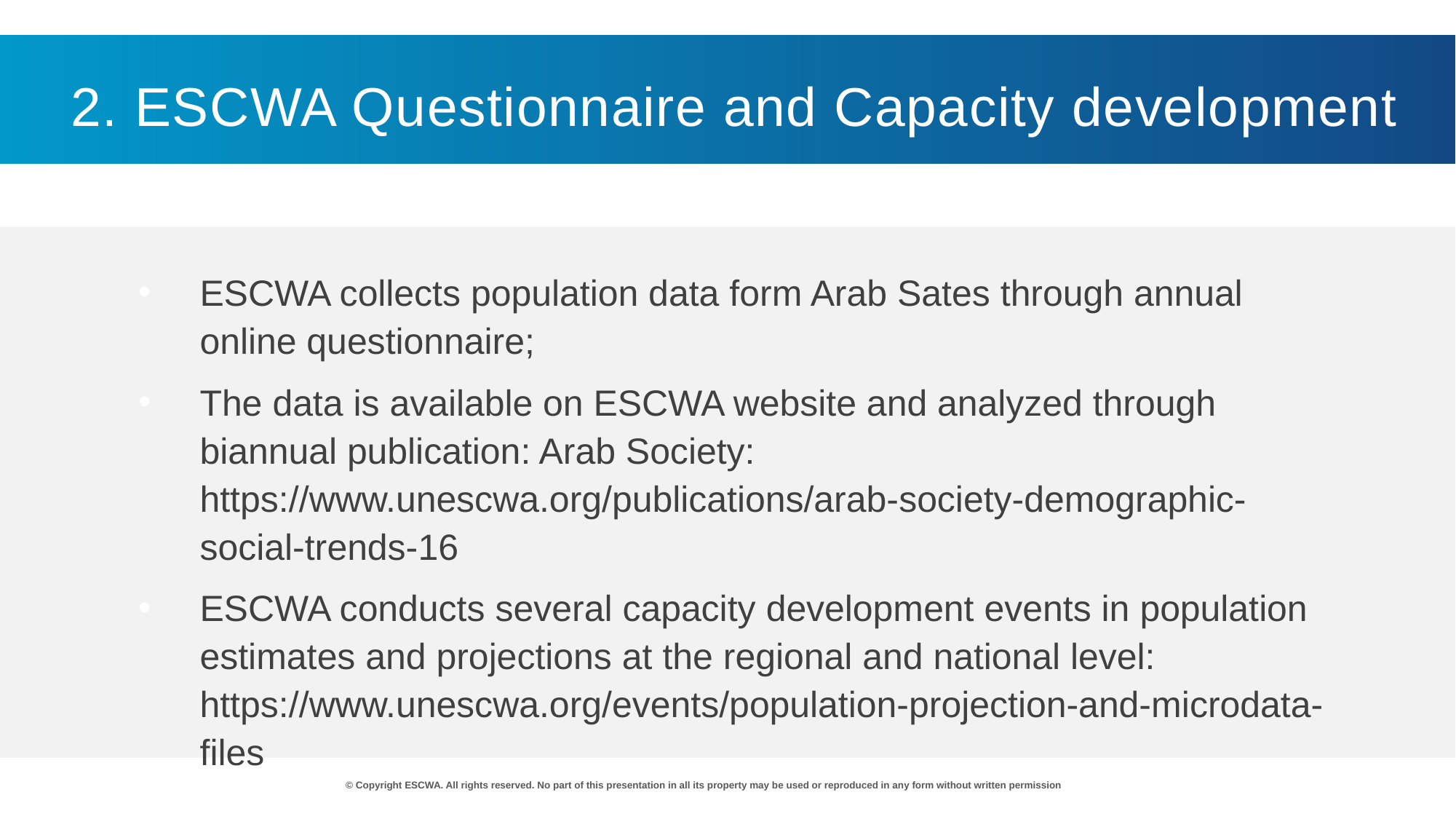

2. ESCWA Questionnaire and Capacity development
ESCWA collects population data form Arab Sates through annual online questionnaire;
The data is available on ESCWA website and analyzed through biannual publication: Arab Society: https://www.unescwa.org/publications/arab-society-demographic-social-trends-16
ESCWA conducts several capacity development events in population estimates and projections at the regional and national level: https://www.unescwa.org/events/population-projection-and-microdata-files